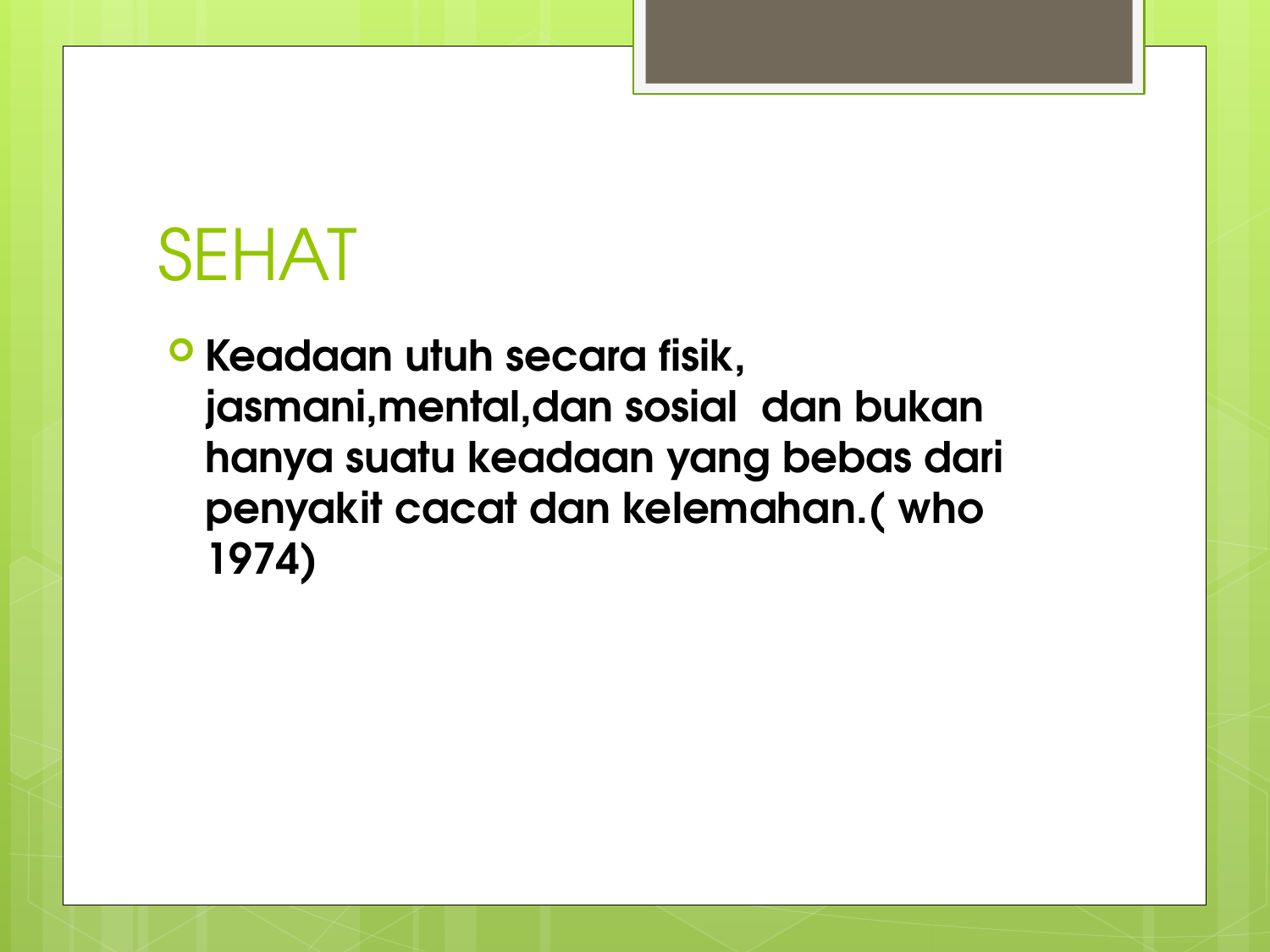

# SEHAT
Keadaan utuh secara fisik, jasmani,mental,dan sosial  dan bukan hanya suatu keadaan yang bebas dari penyakit cacat dan kelemahan.( who 1974)